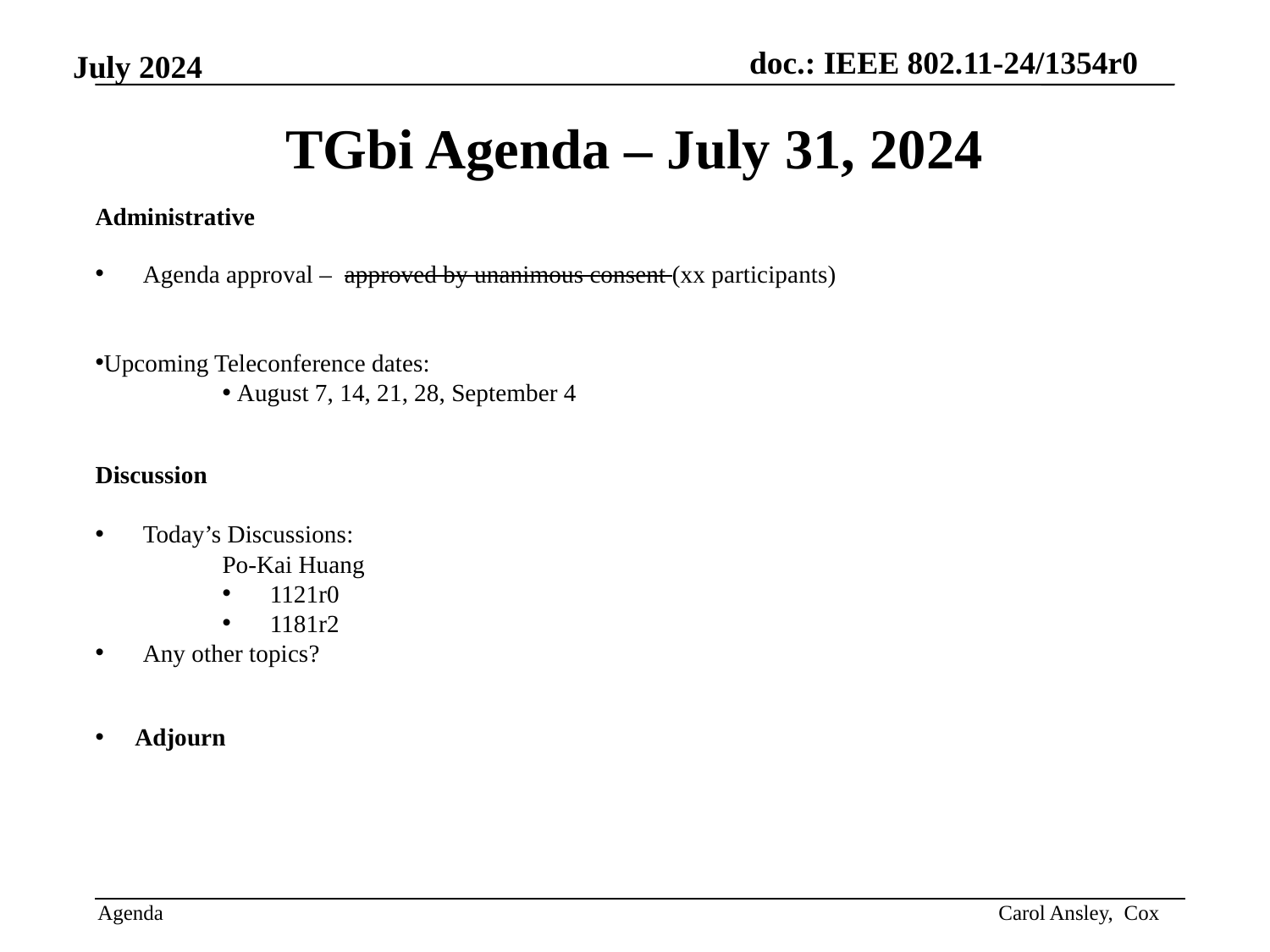

# TGbi Agenda – July 31, 2024
Administrative

Agenda approval –  approved by unanimous consent (xx participants)

Upcoming Teleconference dates:
 August 7, 14, 21, 28, September 4

Discussion

Today’s Discussions:
Po-Kai Huang
1121r0
1181r2
Any other topics?

Adjourn